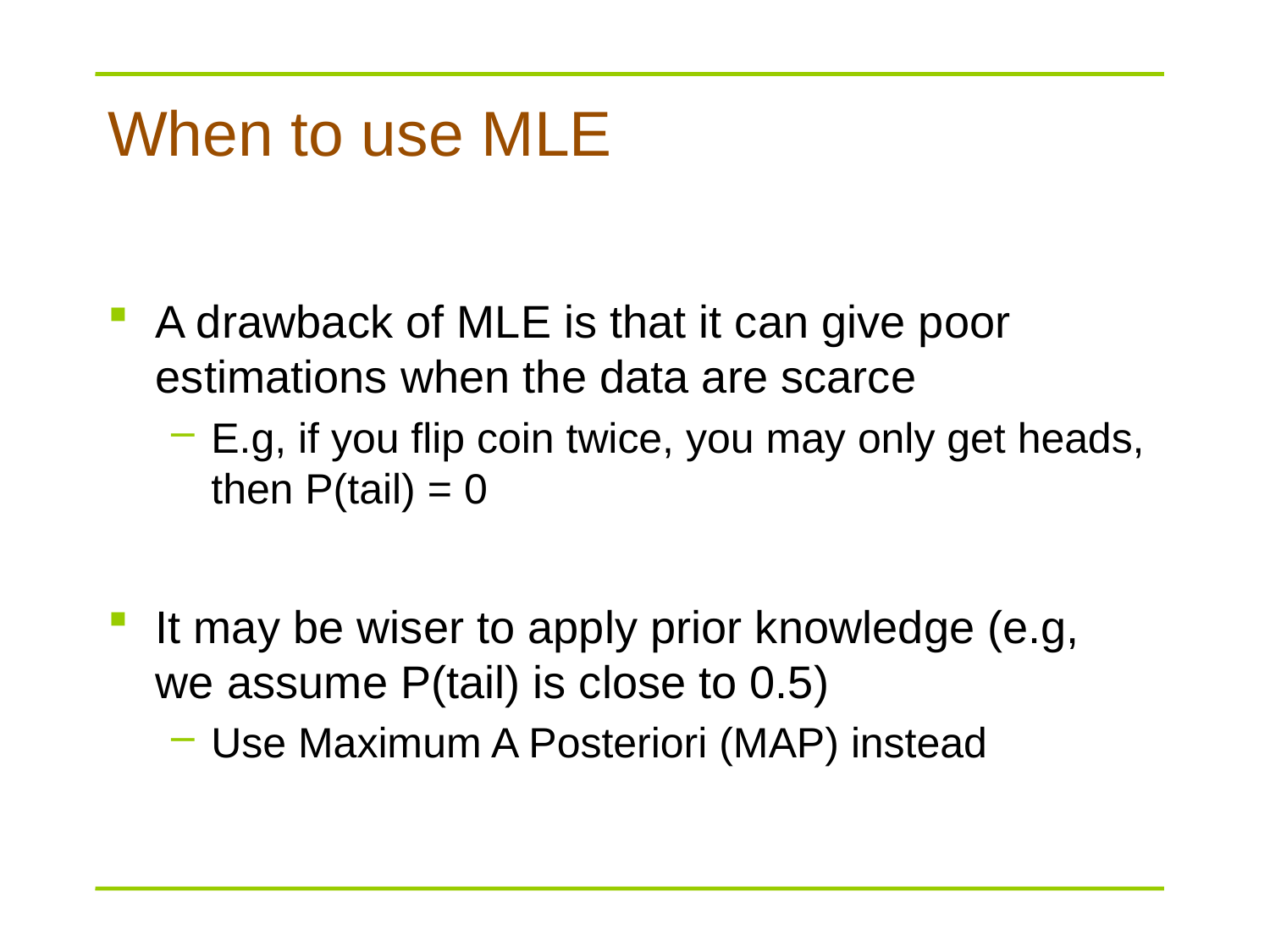

# When to use MLE

A drawback of MLE is that it can give poor estimations when the data are scarce
E.g, if you flip coin twice, you may only get heads, then P(tail) = 0

It may be wiser to apply prior knowledge (e.g, we assume P(tail) is close to 0.5)
Use Maximum A Posteriori (MAP) instead